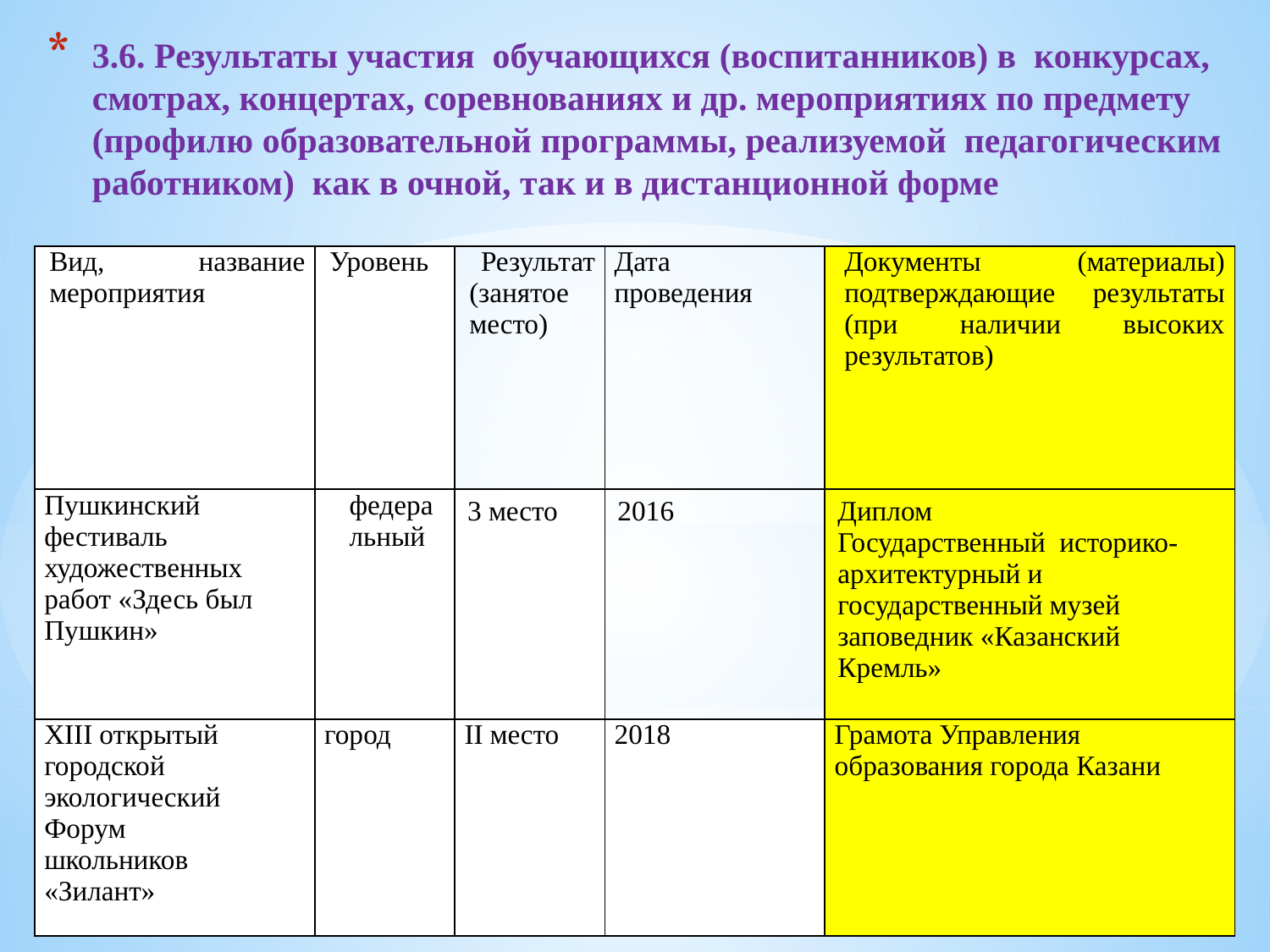

# 3.6. Результаты участия  обучающихся (воспитанников) в  конкурсах, смотрах, концертах, соревнованиях и др. мероприятиях по предмету (профилю образовательной программы, реализуемой  педагогическим работником)  как в очной, так и в дистанционной форме
| Вид, название мероприятия | Уровень | Результат (занятое место) | Дата проведения | Документы (материалы) подтверждающие результаты (при наличии высоких результатов) |
| --- | --- | --- | --- | --- |
| Пушкинский фестиваль художественных работ «Здесь был Пушкин» | федеральный | 3 место | 2016 | Диплом Государственный историко-архитектурный и государственный музей заповедник «Казанский Кремль» |
| XIII открытый городской экологический Форум школьников «Зилант» | город | II место | 2018 | Грамота Управления образования города Казани |